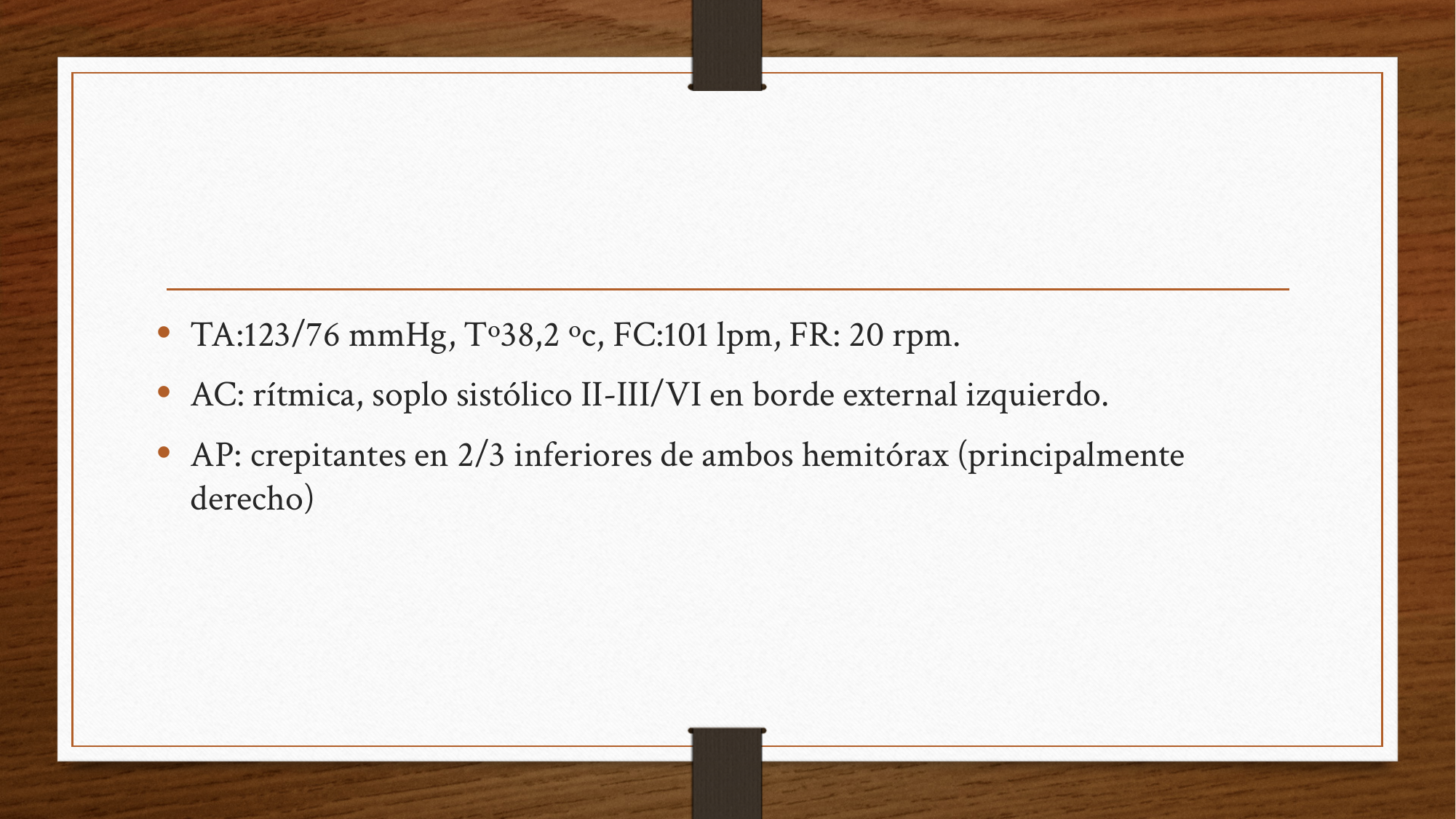

#
TA:123/76 mmHg, Tº38,2 ºc, FC:101 lpm, FR: 20 rpm.
AC: rítmica, soplo sistólico II-III/VI en borde external izquierdo.
AP: crepitantes en 2/3 inferiores de ambos hemitórax (principalmente derecho)